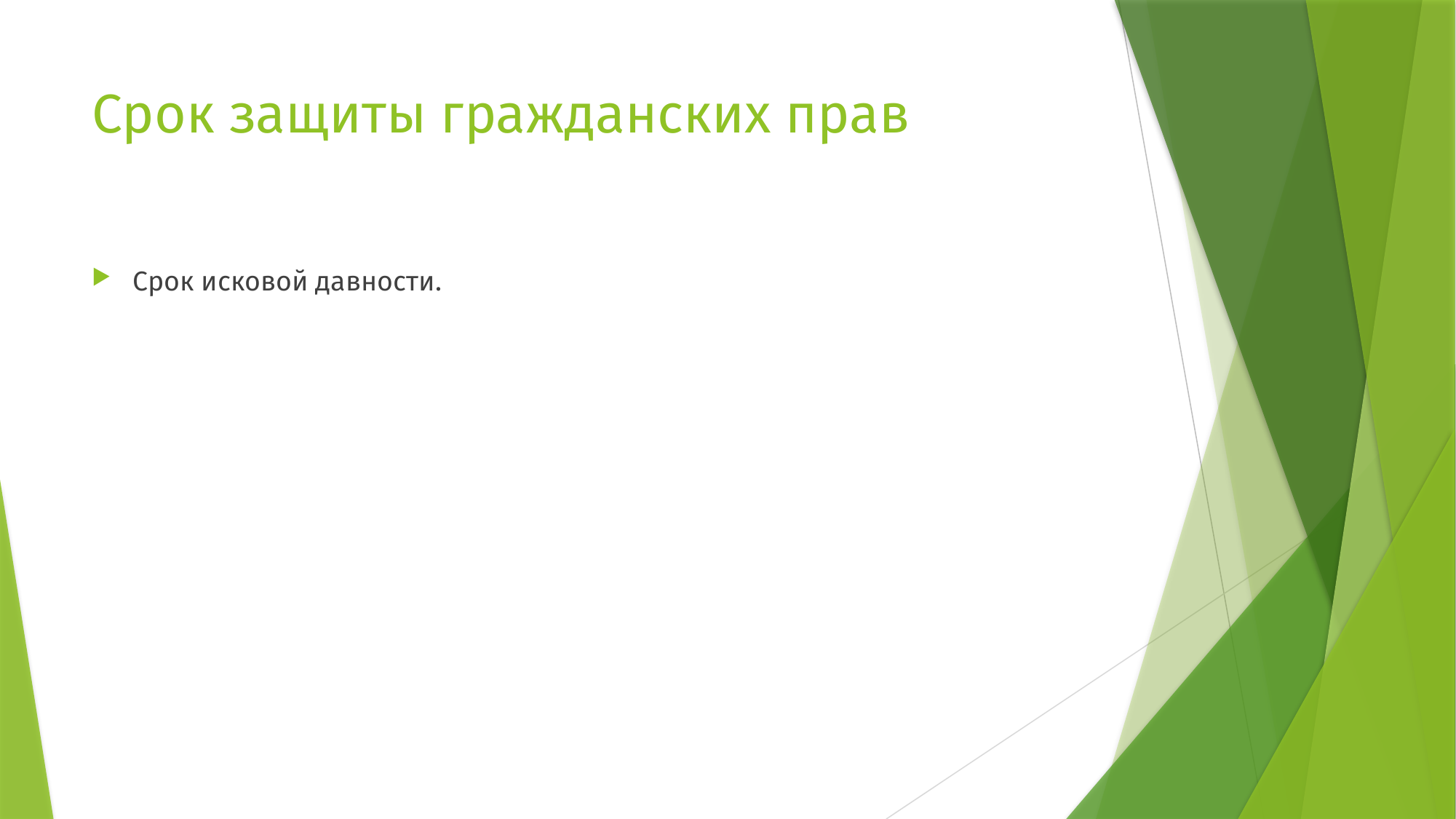

# Срок защиты гражданских прав
Срок исковой давности.